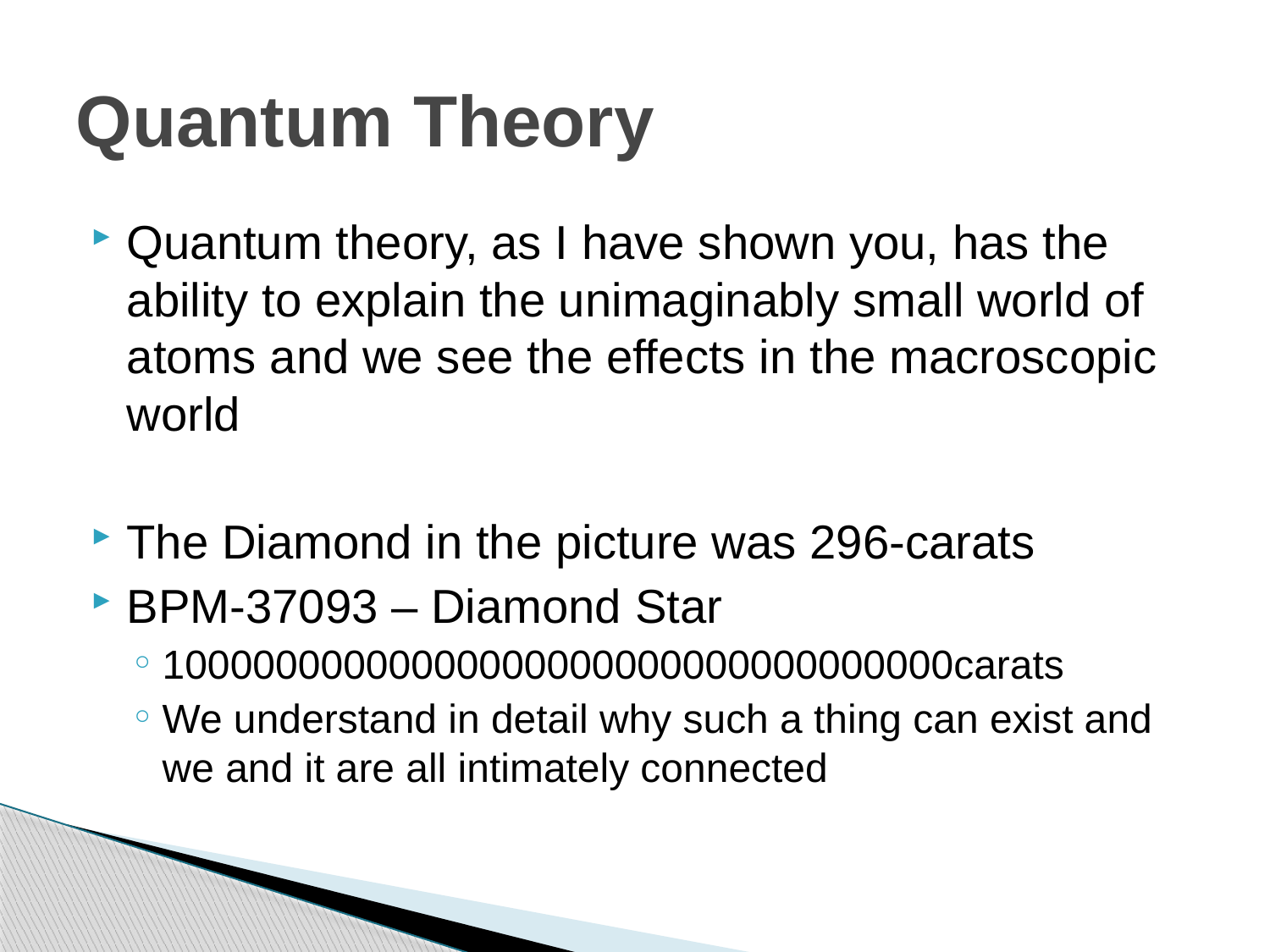

# Quantum Theory
Quantum theory, as I have shown you, has the ability to explain the unimaginably small world of atoms and we see the effects in the macroscopic world

The Diamond in the picture was 296-carats
BPM-37093 – Diamond Star
10000000000000000000000000000000000carats
We understand in detail why such a thing can exist and we and it are all intimately connected